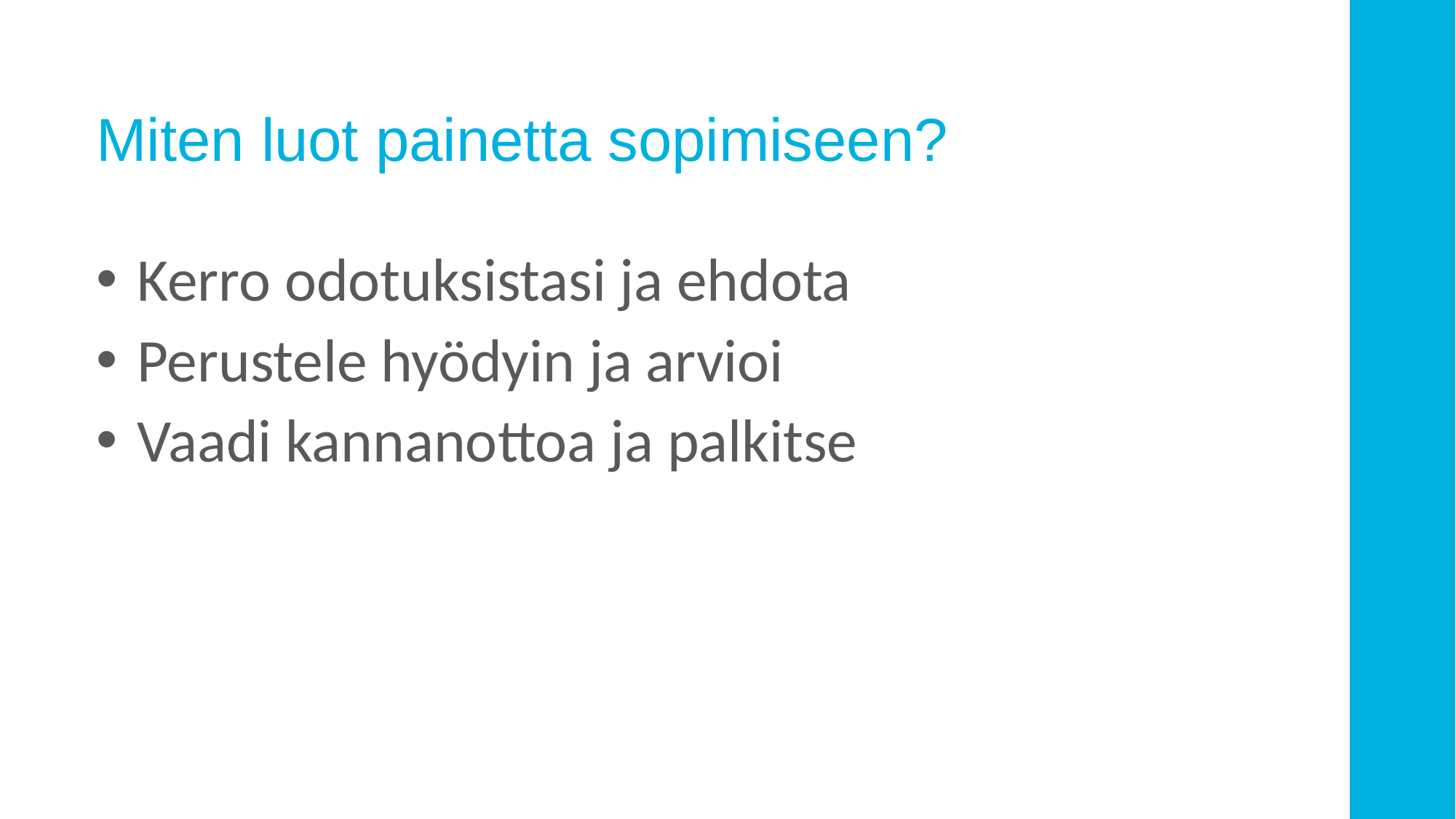

# Miten luot painetta sopimiseen?
Kerro odotuksistasi ja ehdota
Perustele hyödyin ja arvioi
Vaadi kannanottoa ja palkitse